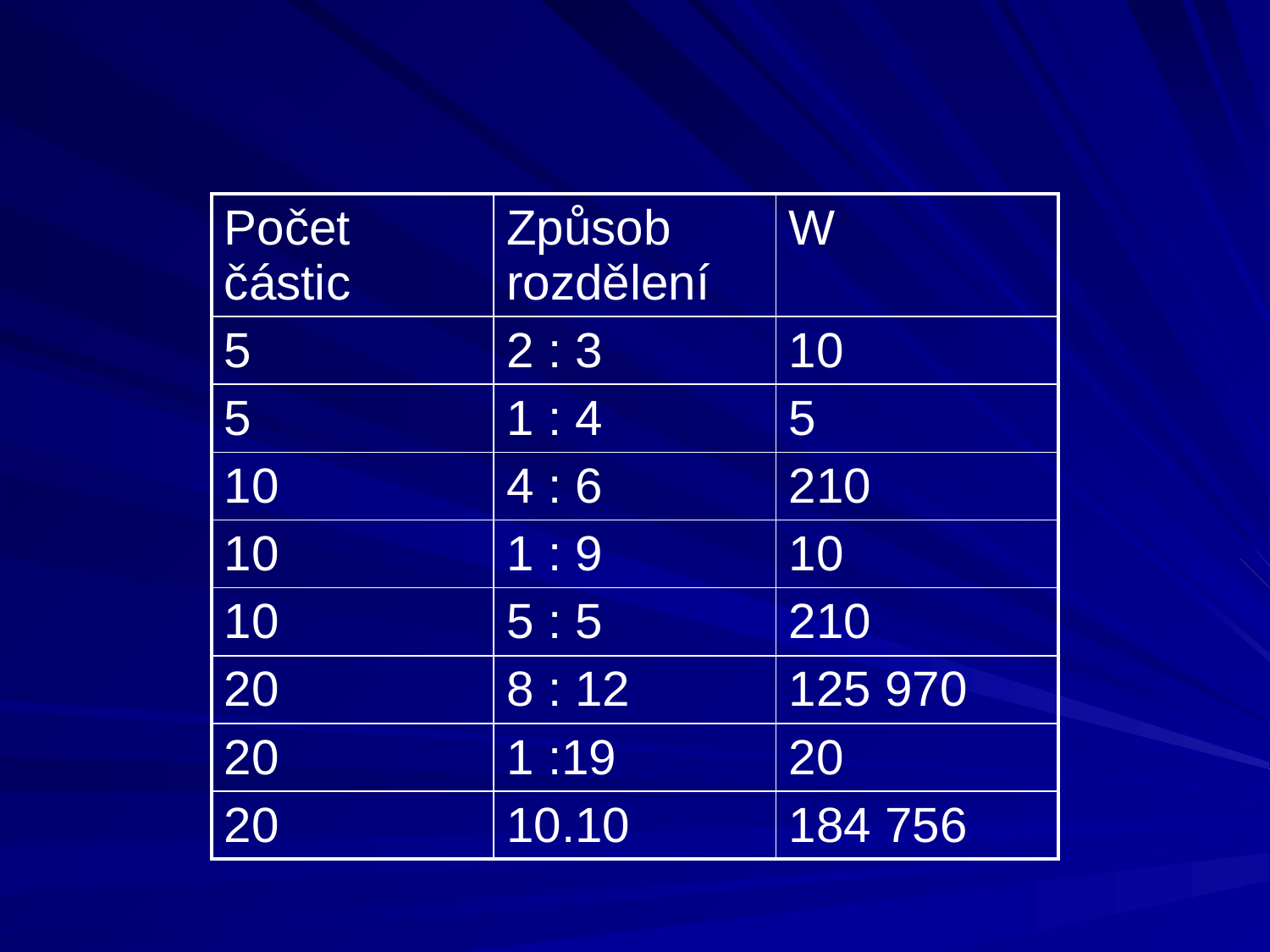

| Počet částic | Způsob rozdělení | W |
| --- | --- | --- |
| 5 | 2 : 3 | 10 |
| 5 | 1 : 4 | 5 |
| 10 | 4 : 6 | 210 |
| 10 | 1 : 9 | 10 |
| 10 | 5 : 5 | 210 |
| 20 | 8 : 12 | 125 970 |
| 20 | 1 :19 | 20 |
| 20 | 10.10 | 184 756 |